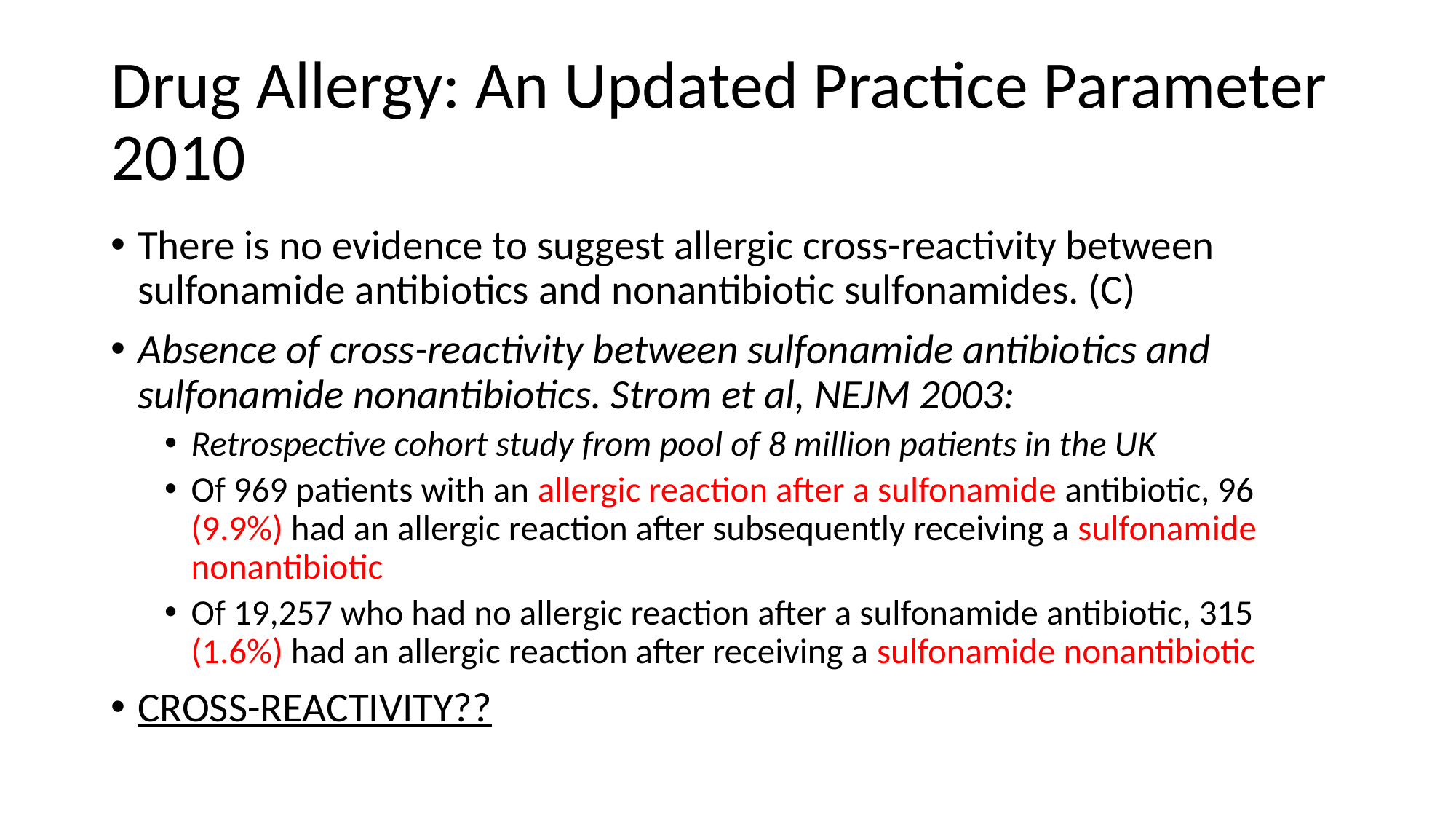

# Drug Allergy: An Updated Practice Parameter 2010
There is no evidence to suggest allergic cross-reactivity between sulfonamide antibiotics and nonantibiotic sulfonamides. (C)
Absence of cross-reactivity between sulfonamide antibiotics and sulfonamide nonantibiotics. Strom et al, NEJM 2003:
Retrospective cohort study from pool of 8 million patients in the UK
Of 969 patients with an allergic reaction after a sulfonamide antibiotic, 96 (9.9%) had an allergic reaction after subsequently receiving a sulfonamide nonantibiotic
Of 19,257 who had no allergic reaction after a sulfonamide antibiotic, 315 (1.6%) had an allergic reaction after receiving a sulfonamide nonantibiotic
CROSS-REACTIVITY??